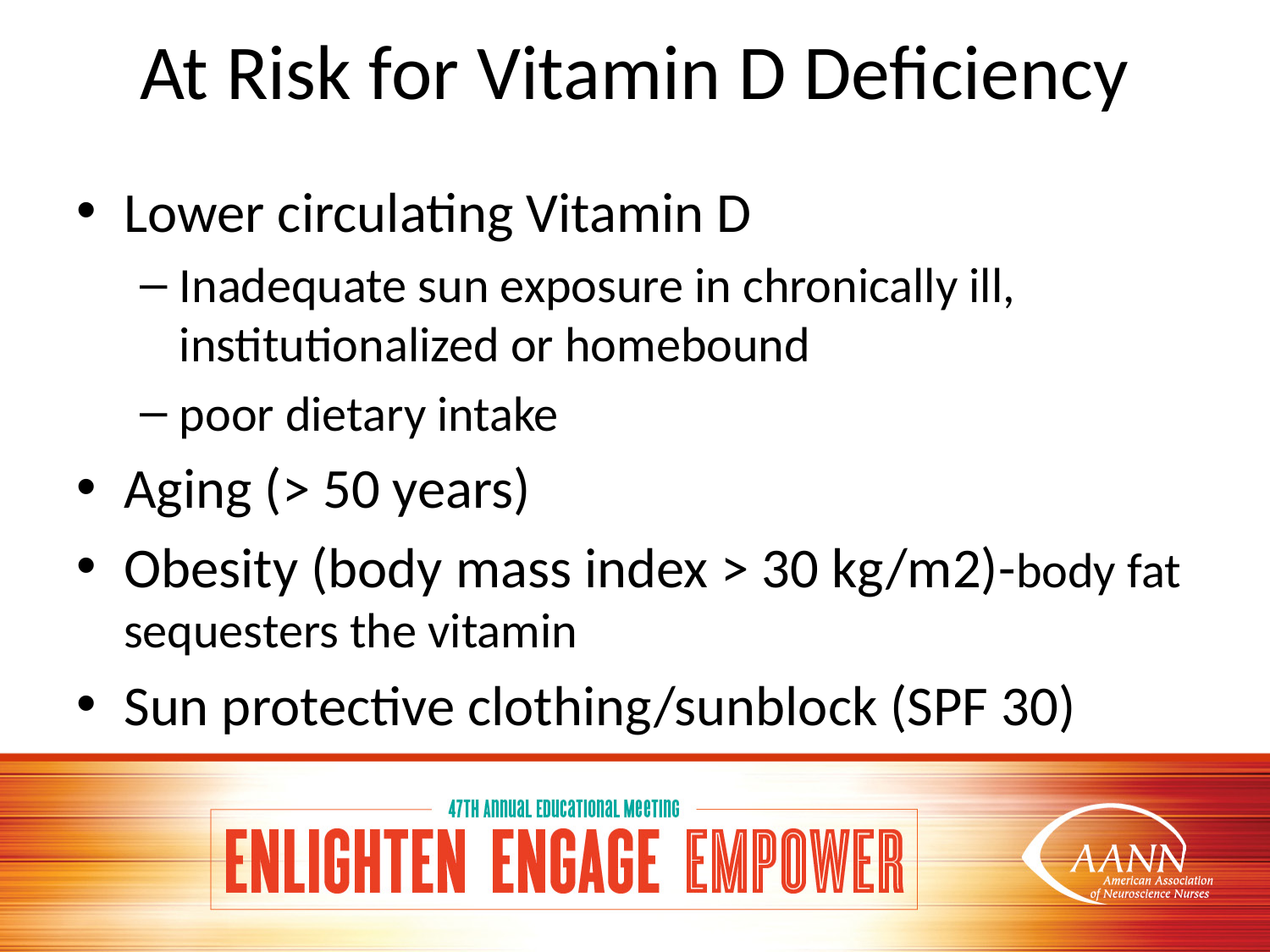

# At Risk for Vitamin D Deficiency
Lower circulating Vitamin D
Inadequate sun exposure in chronically ill, institutionalized or homebound
poor dietary intake
Aging (> 50 years)
Obesity (body mass index > 30 kg/m2)-body fat sequesters the vitamin
Sun protective clothing/sunblock (SPF 30)